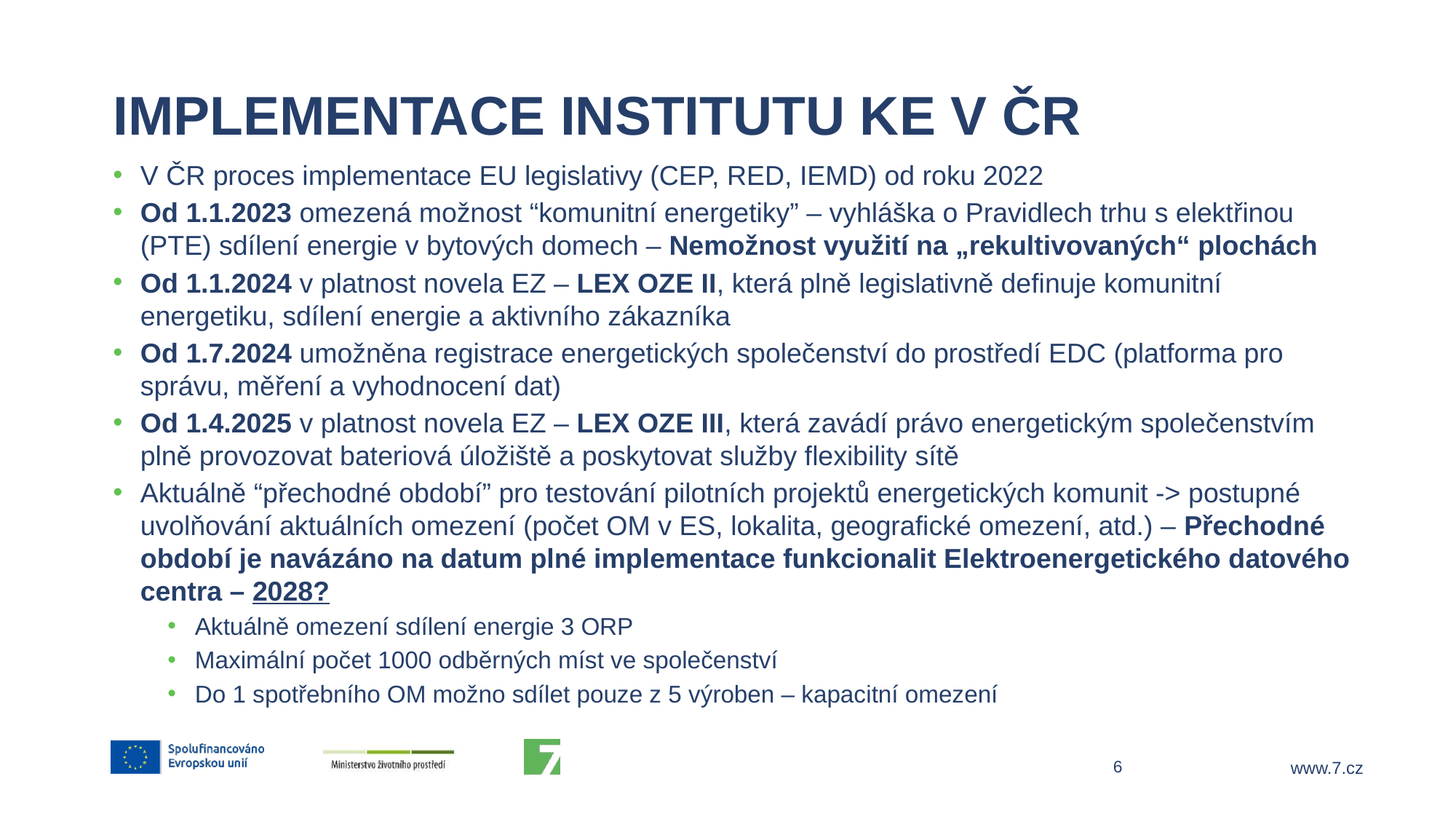

# Implementace institutu KE v ČR
V ČR proces implementace EU legislativy (CEP, RED, IEMD) od roku 2022
Od 1.1.2023 omezená možnost “komunitní energetiky” – vyhláška o Pravidlech trhu s elektřinou (PTE) sdílení energie v bytových domech – Nemožnost využití na „rekultivovaných“ plochách
Od 1.1.2024 v platnost novela EZ – LEX OZE II, která plně legislativně definuje komunitní energetiku, sdílení energie a aktivního zákazníka
Od 1.7.2024 umožněna registrace energetických společenství do prostředí EDC (platforma pro správu, měření a vyhodnocení dat)
Od 1.4.2025 v platnost novela EZ – LEX OZE III, která zavádí právo energetickým společenstvím plně provozovat bateriová úložiště a poskytovat služby flexibility sítě
Aktuálně “přechodné období” pro testování pilotních projektů energetických komunit -> postupné uvolňování aktuálních omezení (počet OM v ES, lokalita, geografické omezení, atd.) – Přechodné období je navázáno na datum plné implementace funkcionalit Elektroenergetického datového centra – 2028?
Aktuálně omezení sdílení energie 3 ORP
Maximální počet 1000 odběrných míst ve společenství
Do 1 spotřebního OM možno sdílet pouze z 5 výroben – kapacitní omezení

6